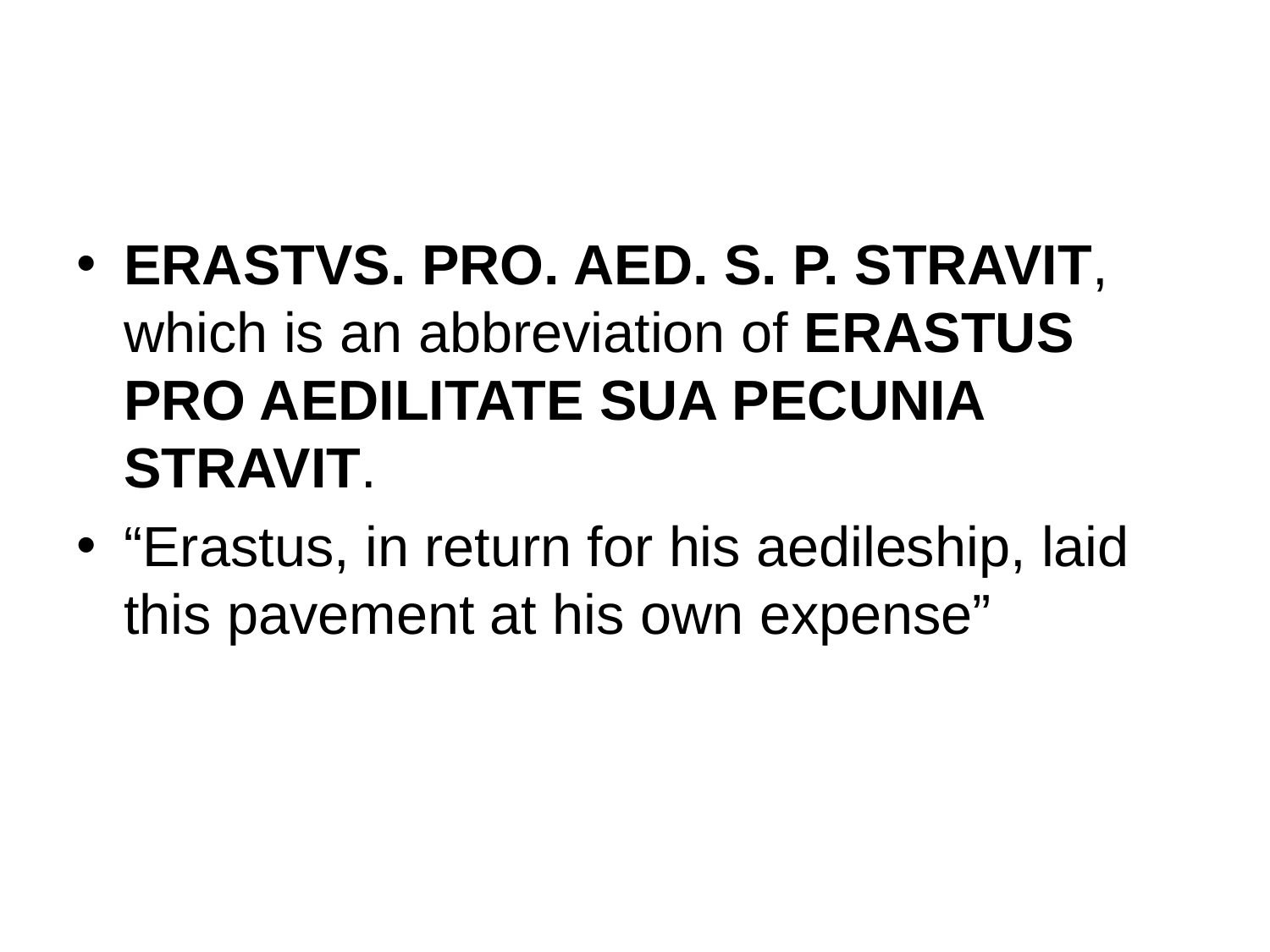

#
ERASTVS. PRO. AED. S. P. STRAVIT, which is an abbreviation of ERASTUS PRO AEDILITATE SUA PECUNIA STRAVIT.
“Erastus, in return for his aedileship, laid this pavement at his own expense”